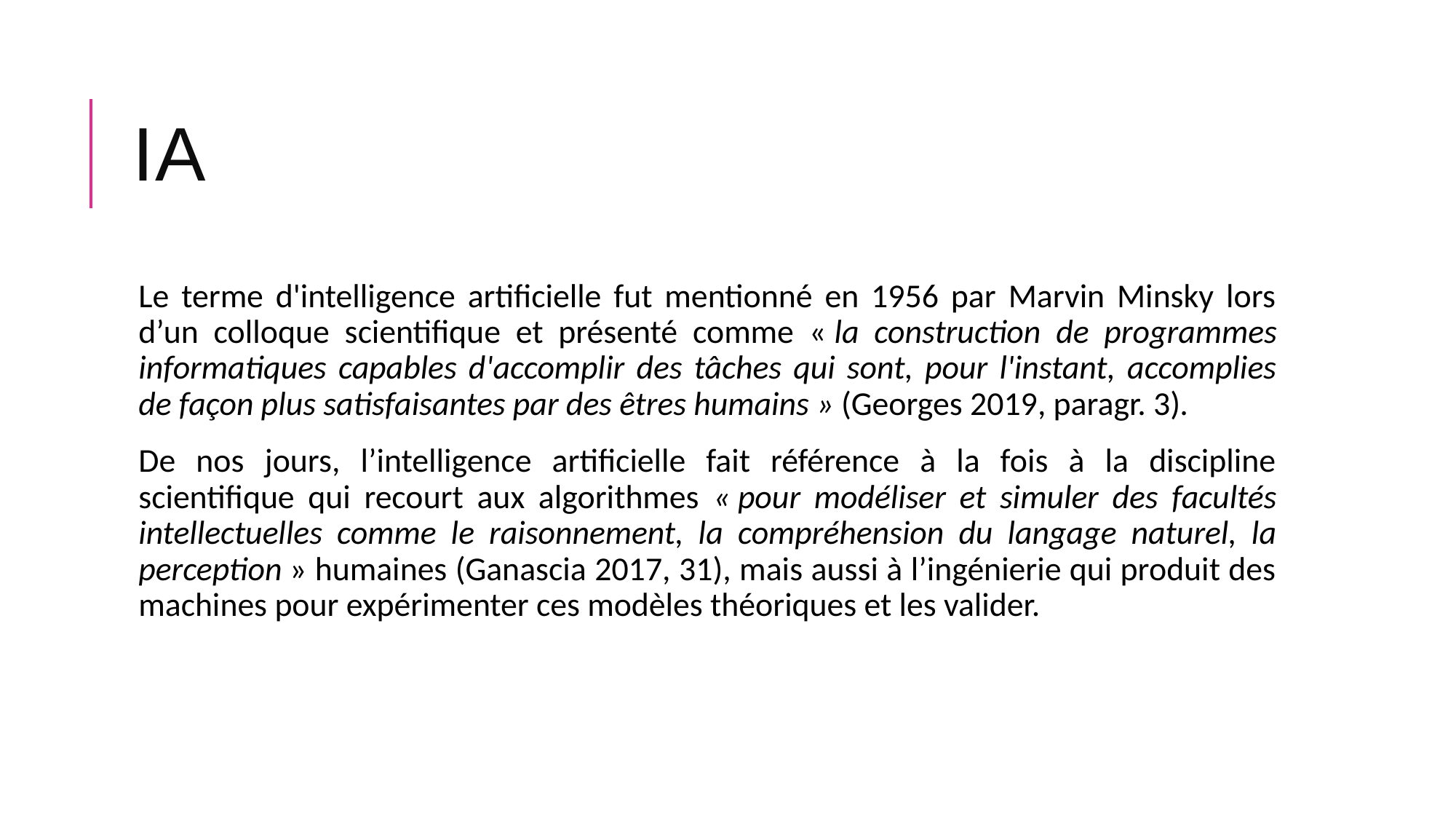

# IA
Le terme d'intelligence artificielle fut mentionné en 1956 par Marvin Minsky lors d’un colloque scientifique et présenté comme « la construction de programmes informatiques capables d'accomplir des tâches qui sont, pour l'instant, accomplies de façon plus satisfaisantes par des êtres humains » (Georges 2019, paragr. 3).
De nos jours, l’intelligence artificielle fait référence à la fois à la discipline scientifique qui recourt aux algorithmes « pour modéliser et simuler des facultés intellectuelles comme le raisonnement, la compréhension du langage naturel, la perception » humaines (Ganascia 2017, 31), mais aussi à l’ingénierie qui produit des machines pour expérimenter ces modèles théoriques et les valider.